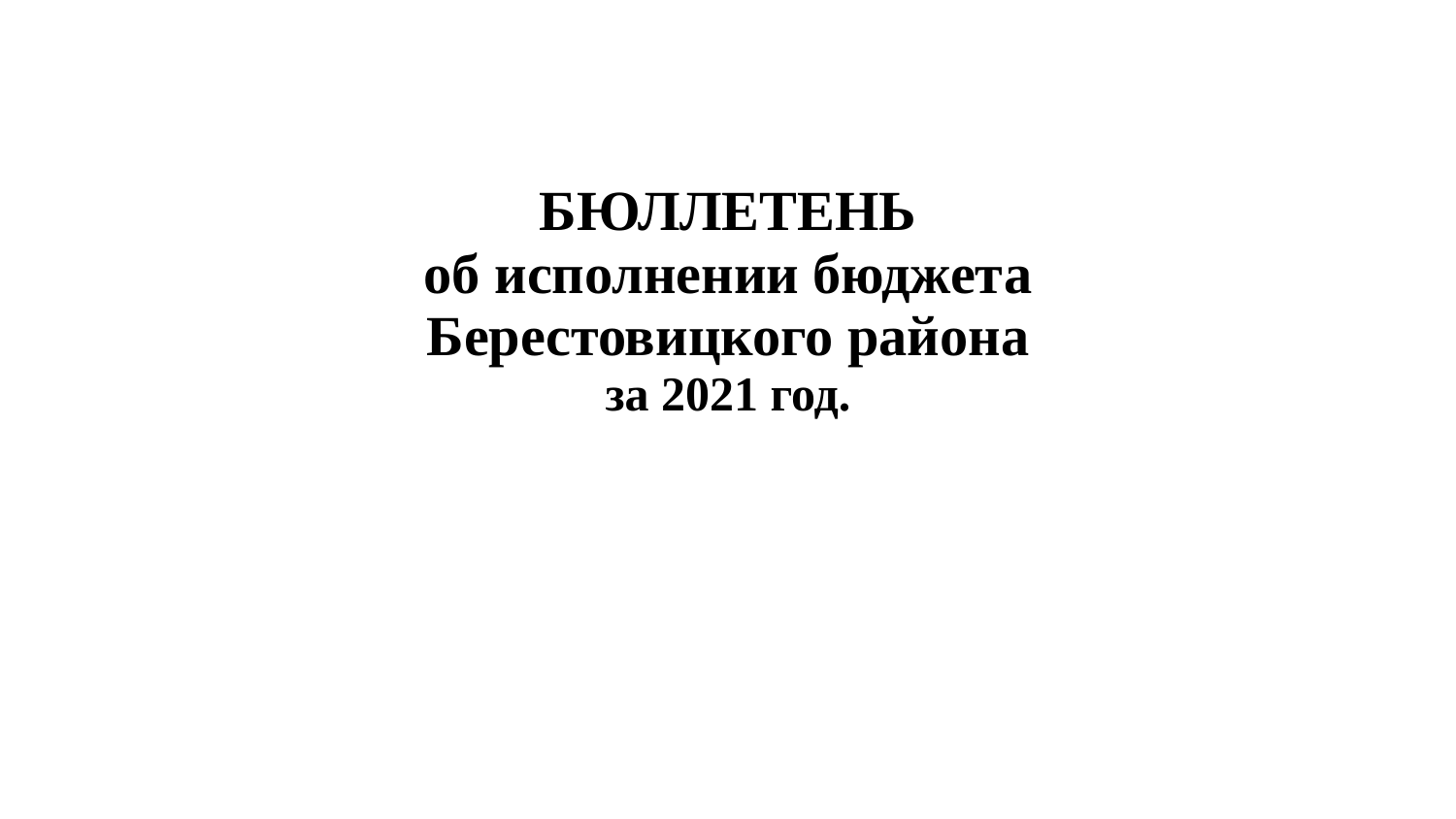

| БЮЛЛЕТЕНЬ об исполнении бюджета Берестовицкого района за 2021 год. |
| --- |